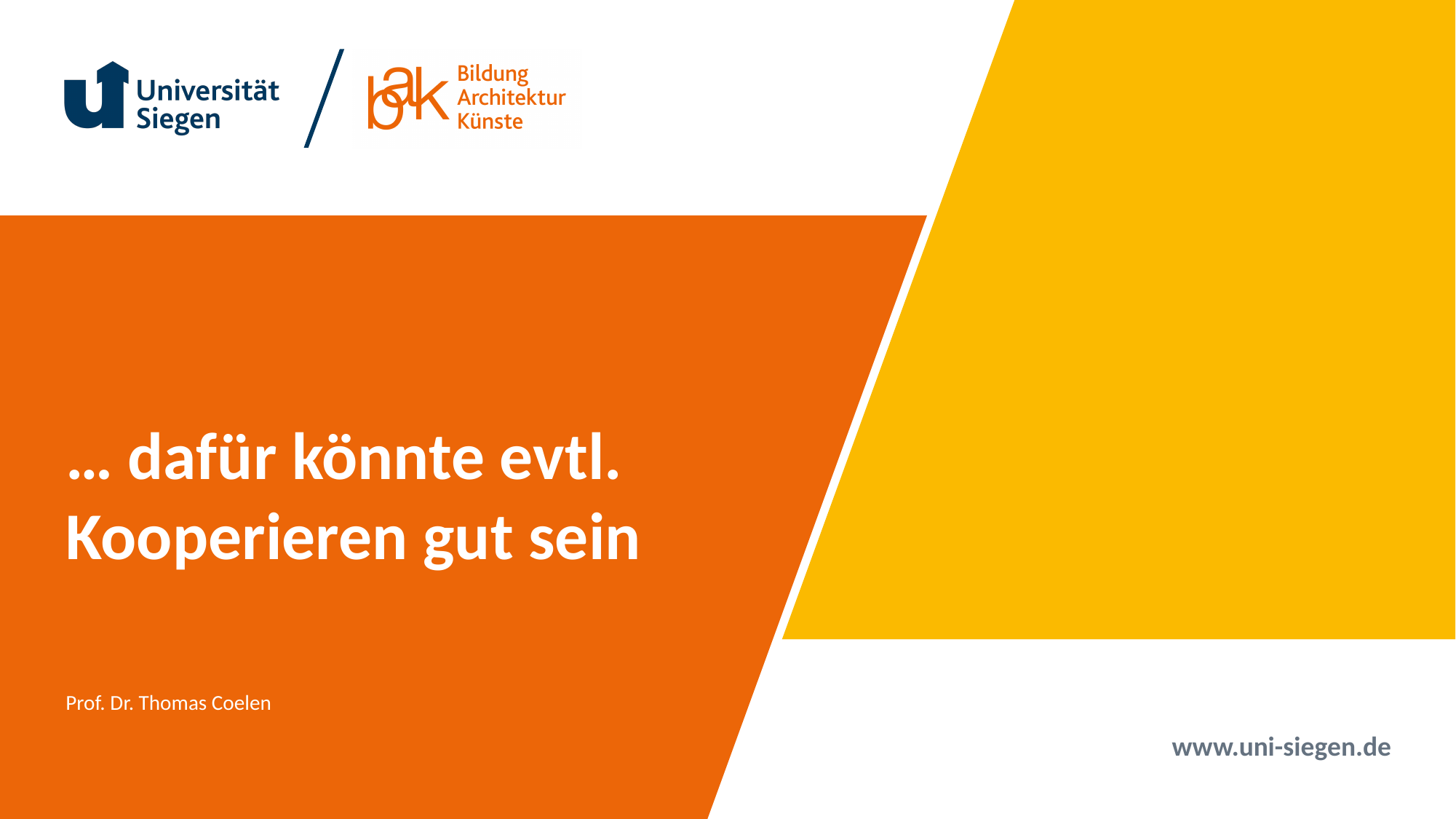

# … dafür könnte evtl. Kooperieren gut sein
Prof. Dr. Thomas Coelen